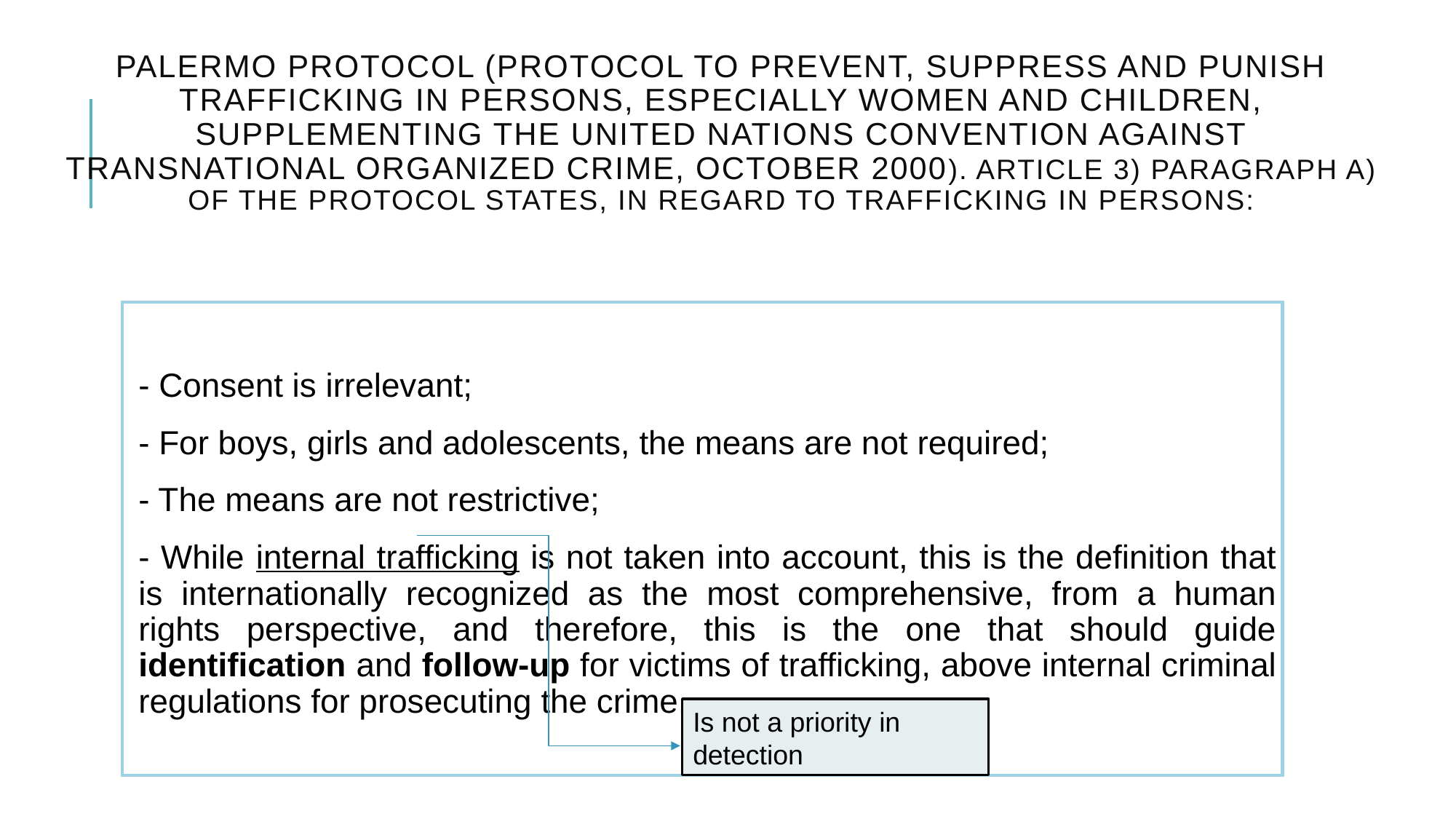

# PALERMO PROTOCOL (PROTOCOL TO PREVENT, SUPPRESS AND PUNISH TRAFFICKING IN PERSONS, ESPECIALLY WOMEN AND CHILDREN, SUPPLEMENTING THE UNITED NATIONS CONVENTION AGAINST TRANSNATIONAL ORGANIZED CRIME, OCTOBER 2000). ARTICLE 3) PARAGRAPH a) OF THE PROTOCOL STATES, in regard to TRAFFICKING IN PERSONS:

- Consent is irrelevant;
- For boys, girls and adolescents, the means are not required;
- The means are not restrictive;
- While internal trafficking is not taken into account, this is the definition that is internationally recognized as the most comprehensive, from a human rights perspective, and therefore, this is the one that should guide identification and follow-up for victims of trafficking, above internal criminal regulations for prosecuting the crime.
Is not a priority in detection